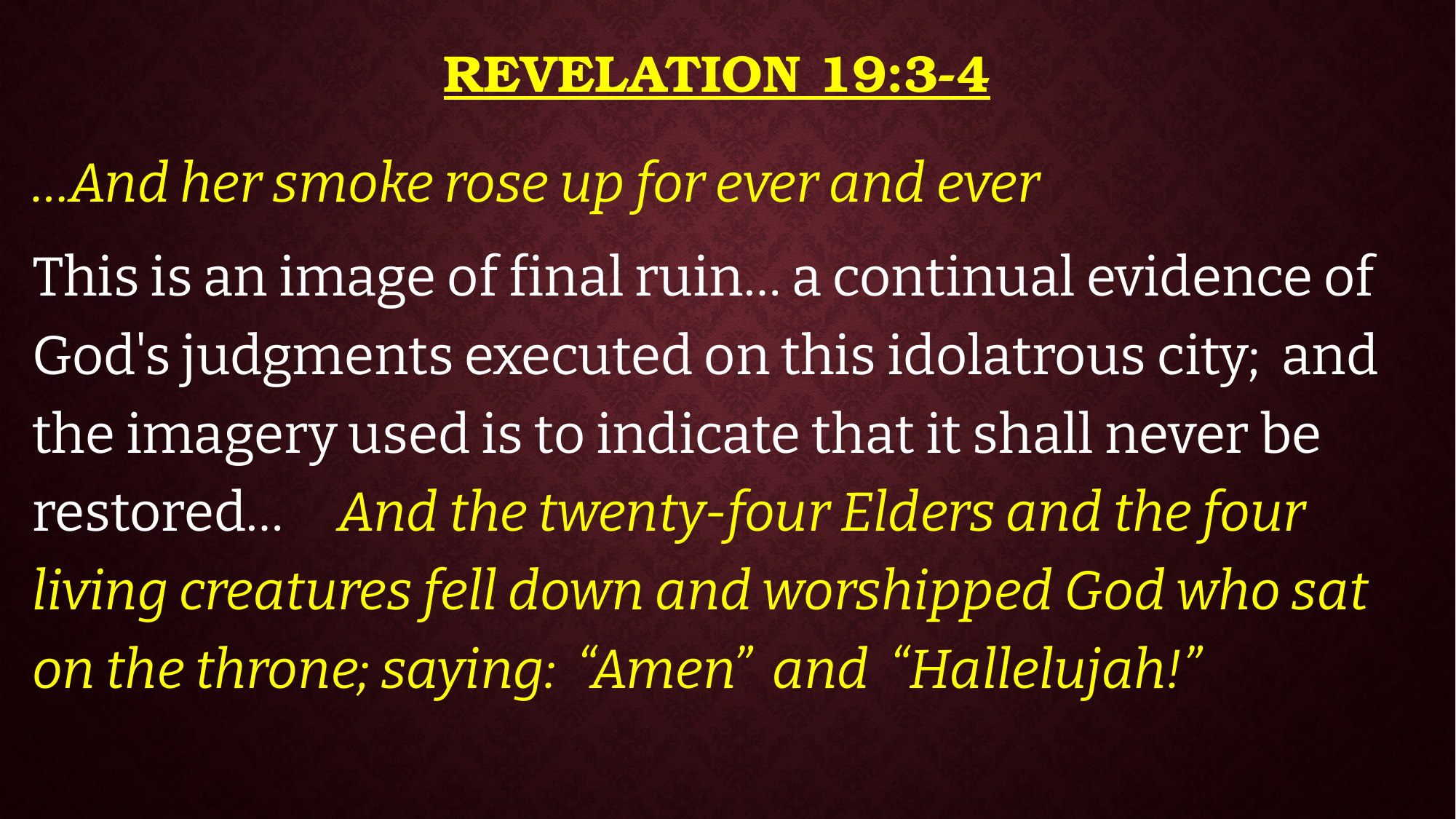

# Revelation 19:3-4
…And her smoke rose up for ever and ever
This is an image of final ruin… a continual evidence of God's judgments executed on this idolatrous city;  and the imagery used is to indicate that it shall never be restored…     And the twenty-four Elders and the four living creatures fell down and worshipped God who sat on the throne; saying:  “Amen”  and  “Hallelujah!”